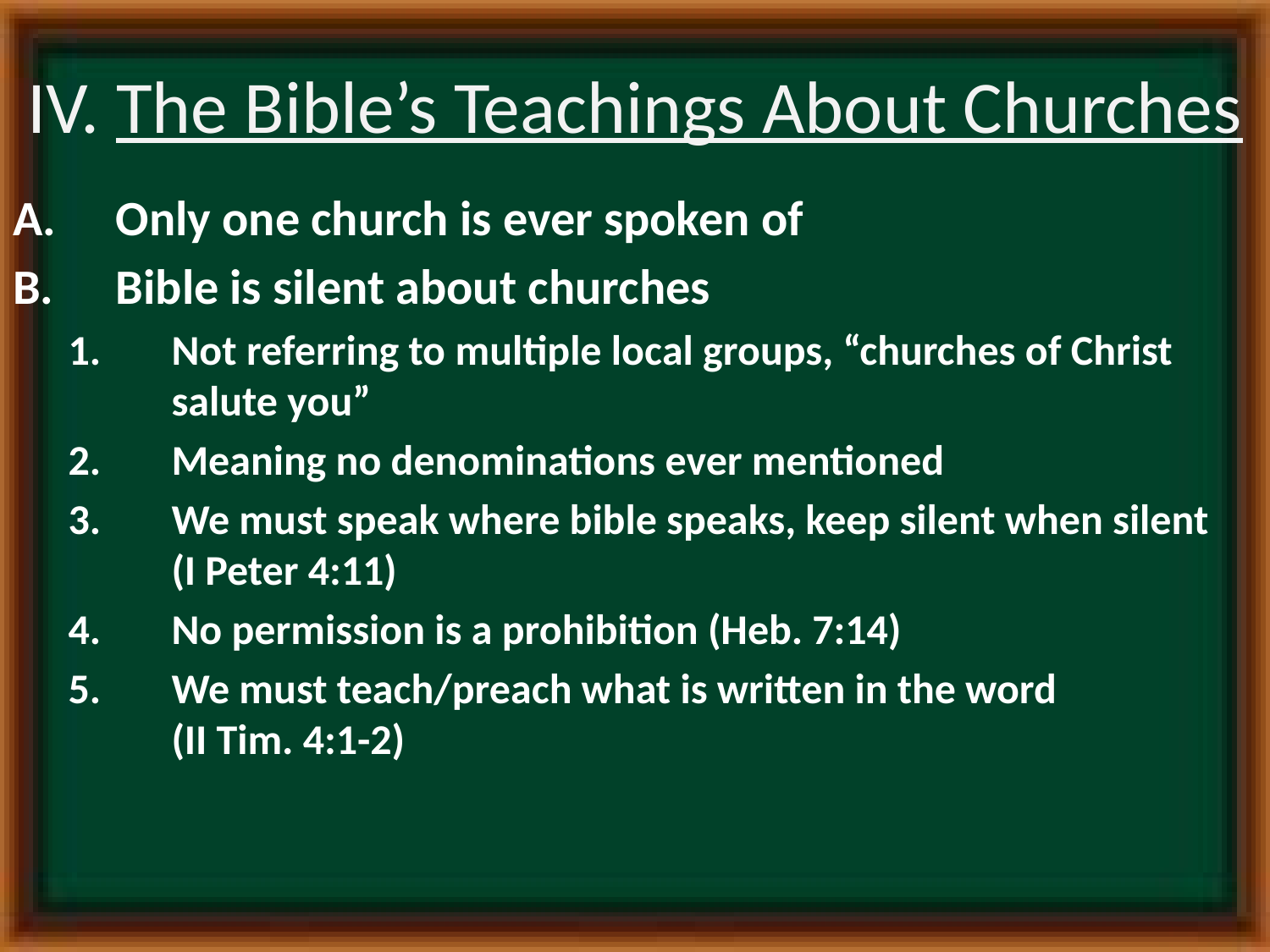

# IV. The Bible’s Teachings About Churches
Only one church is ever spoken of
Bible is silent about churches
Not referring to multiple local groups, “churches of Christ salute you”
Meaning no denominations ever mentioned
We must speak where bible speaks, keep silent when silent   (I Peter 4:11)
No permission is a prohibition (Heb. 7:14)
We must teach/preach what is written in the word                  (II Tim. 4:1-2)